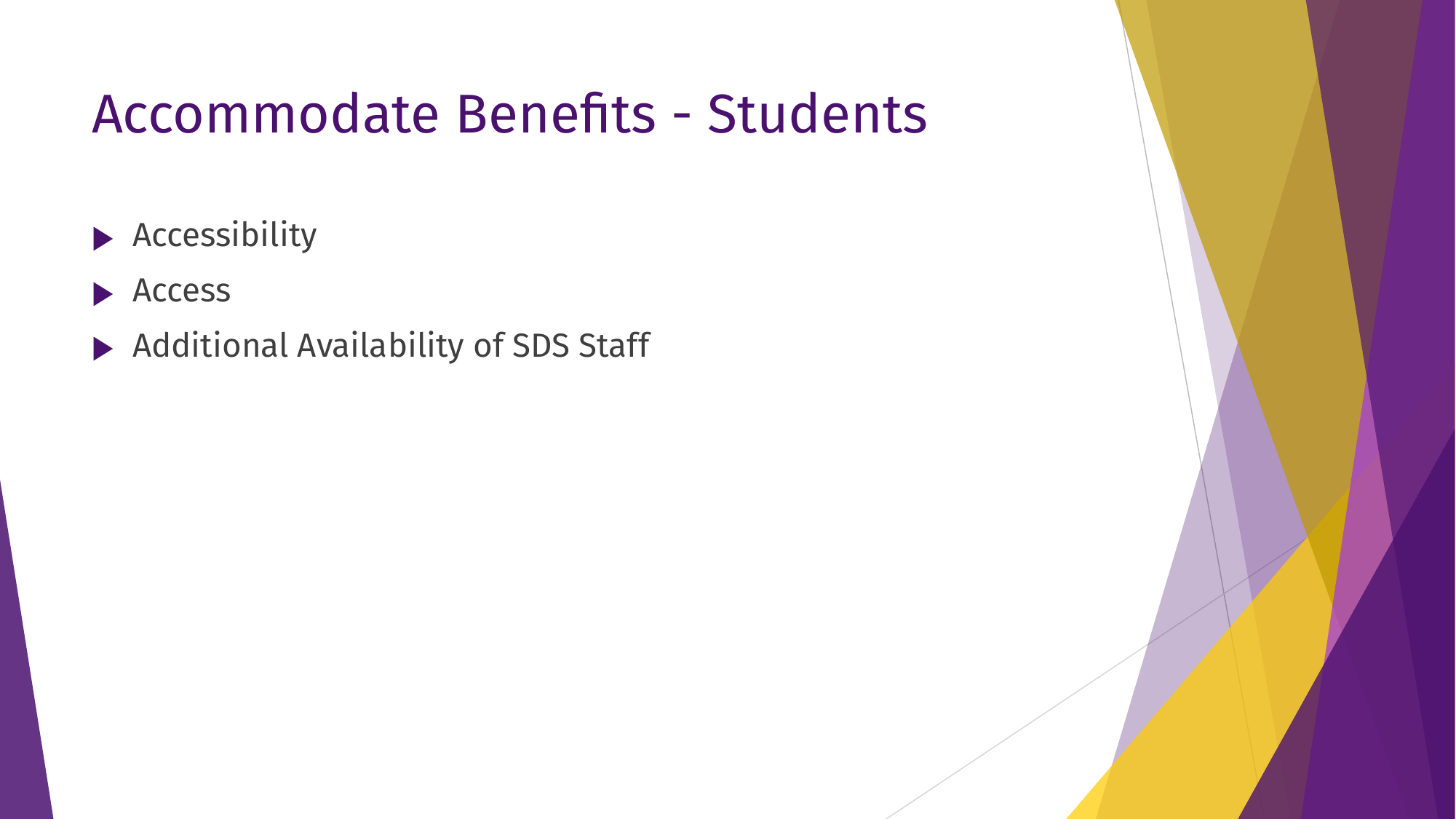

# Accommodate Benefits - Students
Accessibility
Access
Additional Availability of SDS Staff